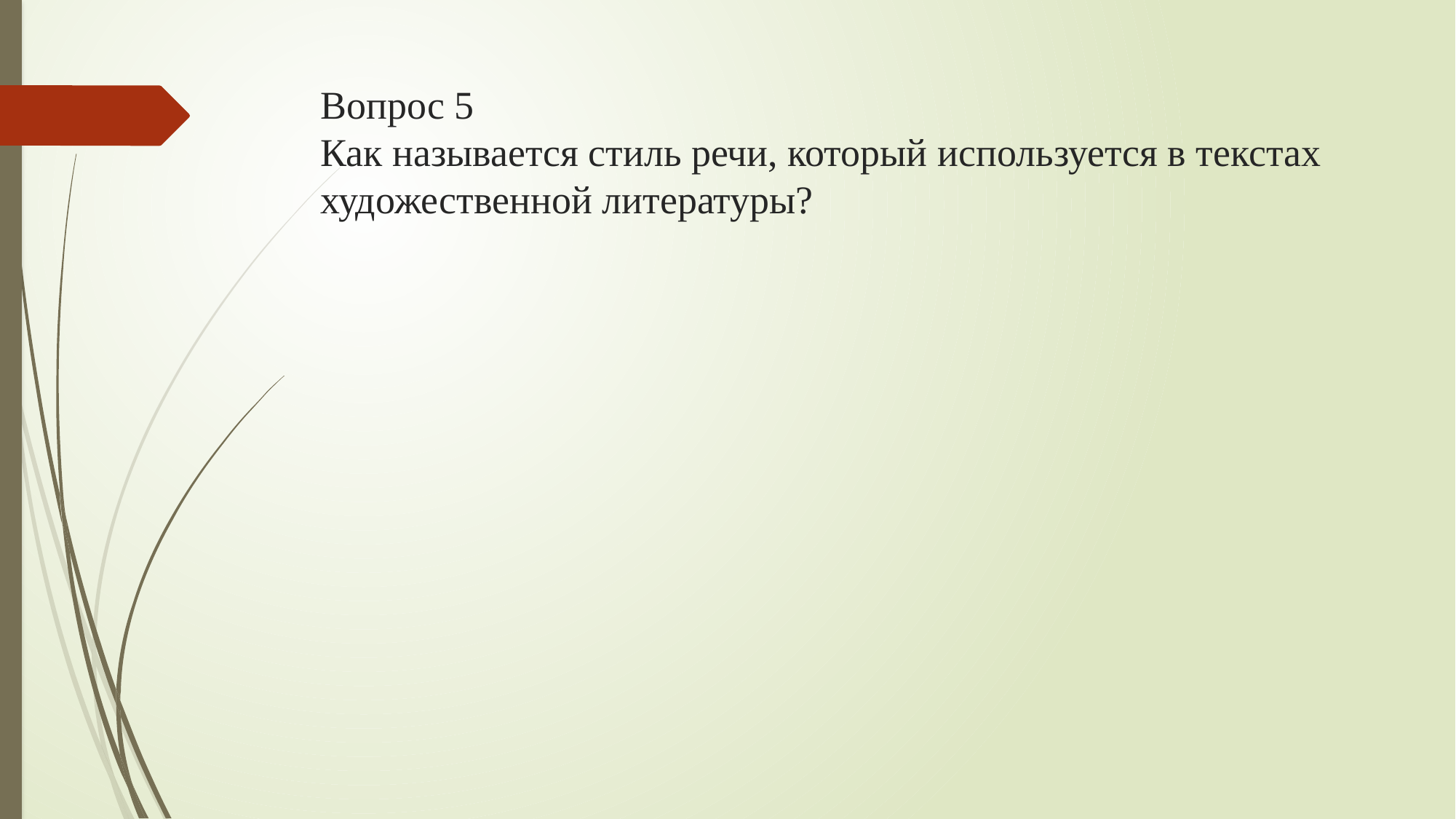

# Вопрос 5 Как называется стиль речи, который используется в текстах художественной литературы?